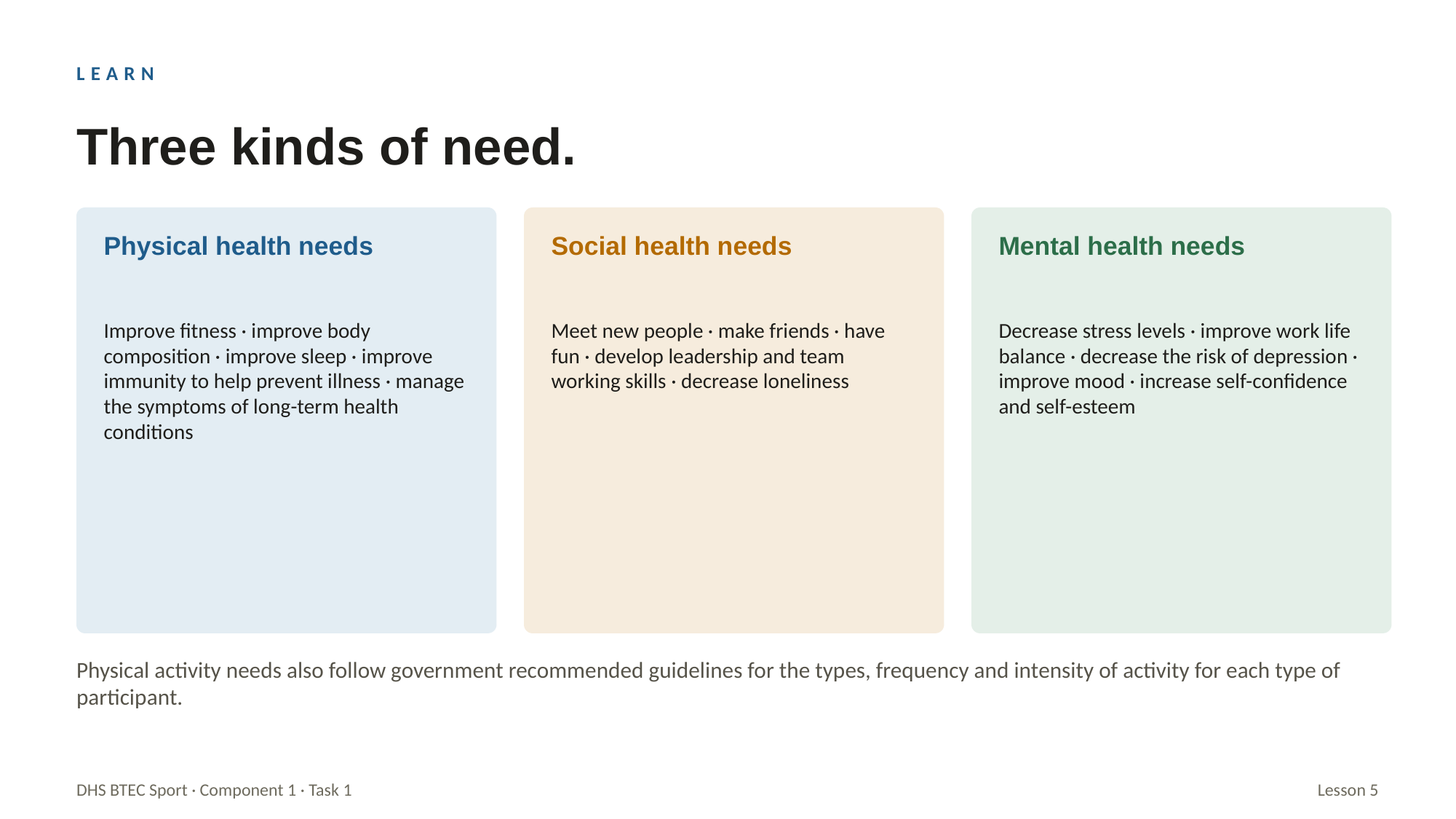

LEARN
Three kinds of need.

Physical health needs
Social health needs
Mental health needs
Improve fitness · improve body composition · improve sleep · improve immunity to help prevent illness · manage the symptoms of long-term health conditions
Meet new people · make friends · have fun · develop leadership and team working skills · decrease loneliness
Decrease stress levels · improve work life balance · decrease the risk of depression · improve mood · increase self-confidence and self-esteem
Physical activity needs also follow government recommended guidelines for the types, frequency and intensity of activity for each type of participant.
DHS BTEC Sport · Component 1 · Task 1
Lesson 5